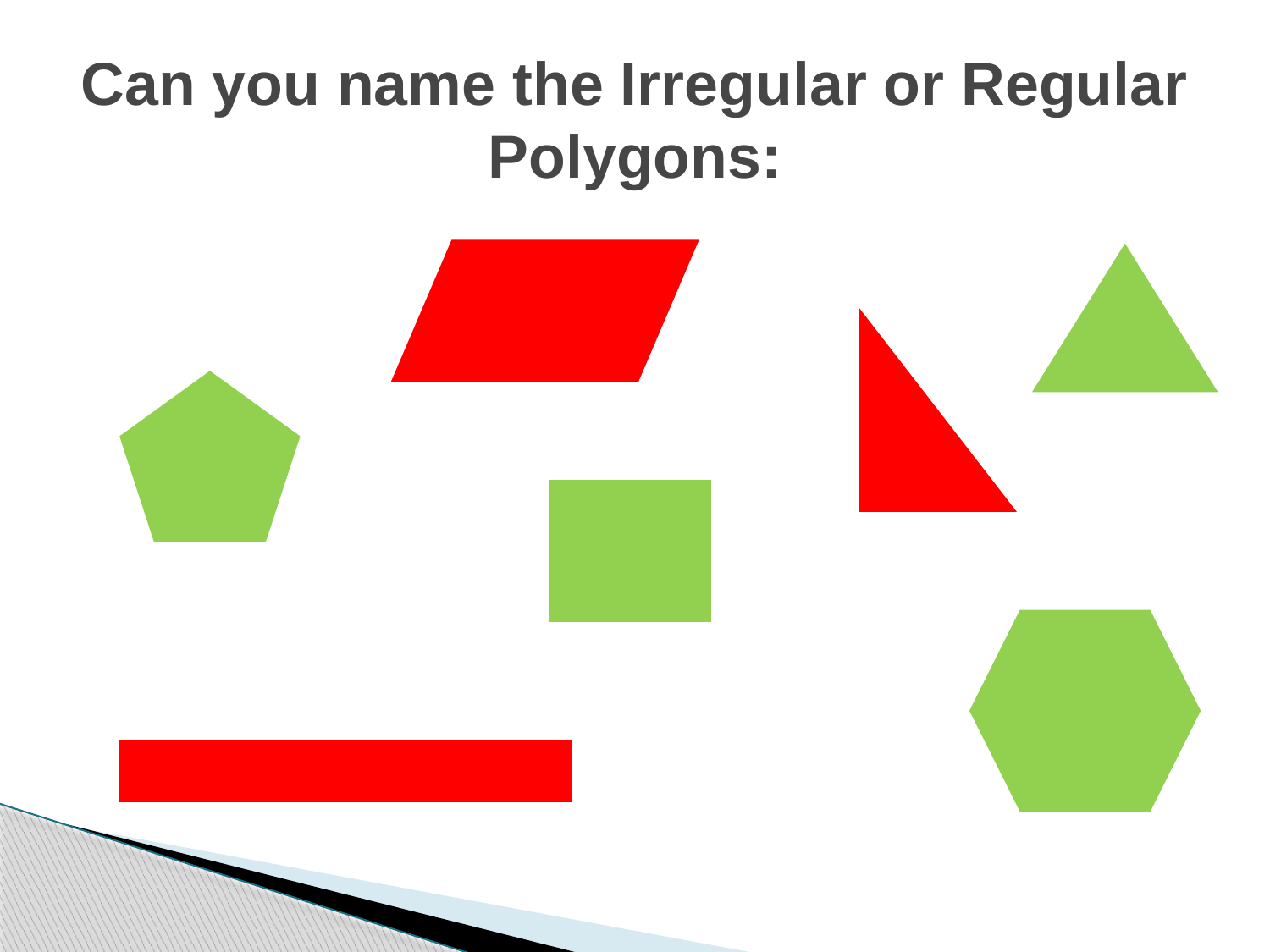

# Can you name the Irregular or Regular Polygons: